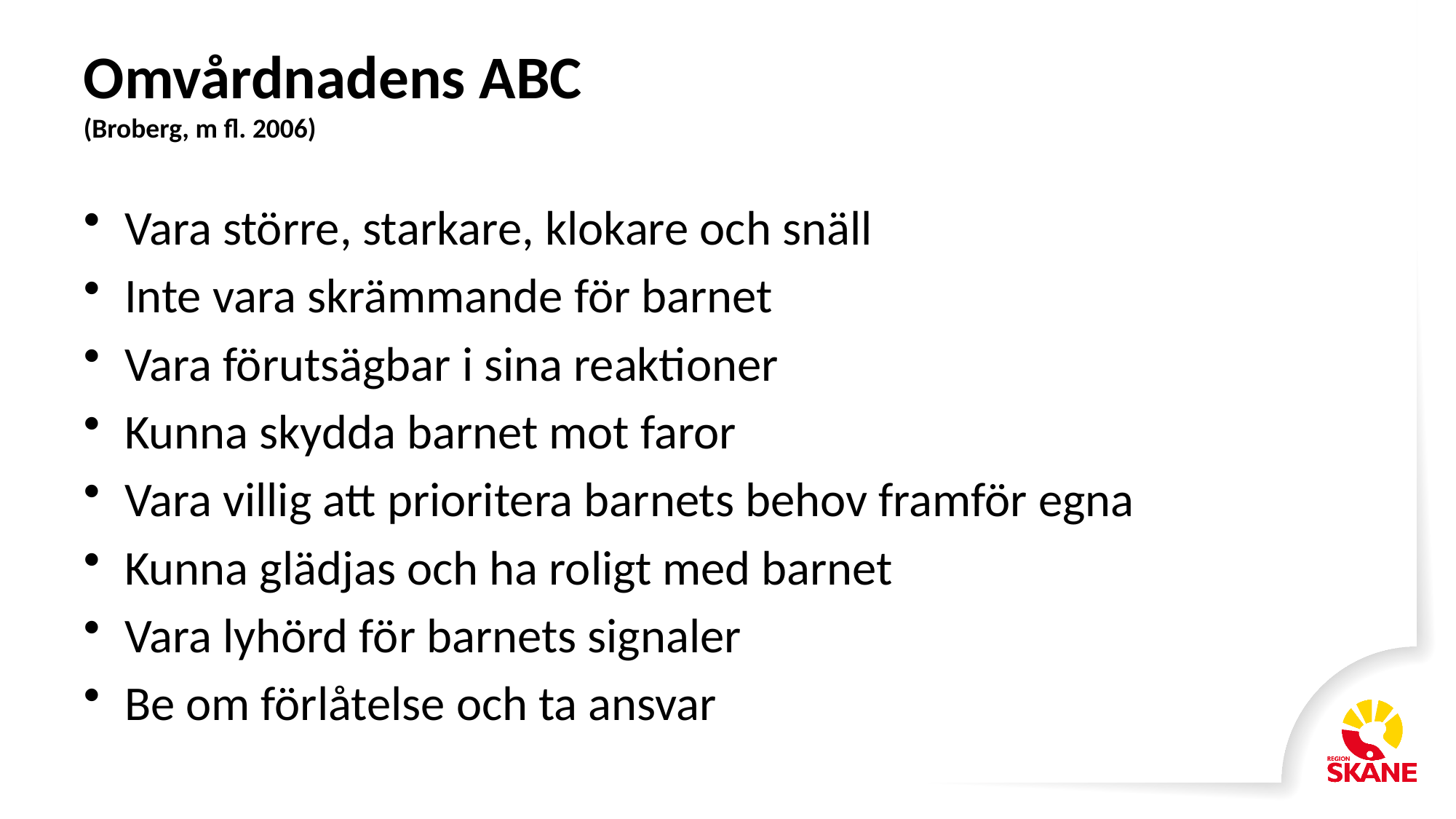

# Omvårdnadens ABC (Broberg, m fl. 2006)
Vara större, starkare, klokare och snäll
Inte vara skrämmande för barnet
Vara förutsägbar i sina reaktioner
Kunna skydda barnet mot faror
Vara villig att prioritera barnets behov framför egna
Kunna glädjas och ha roligt med barnet
Vara lyhörd för barnets signaler
Be om förlåtelse och ta ansvar